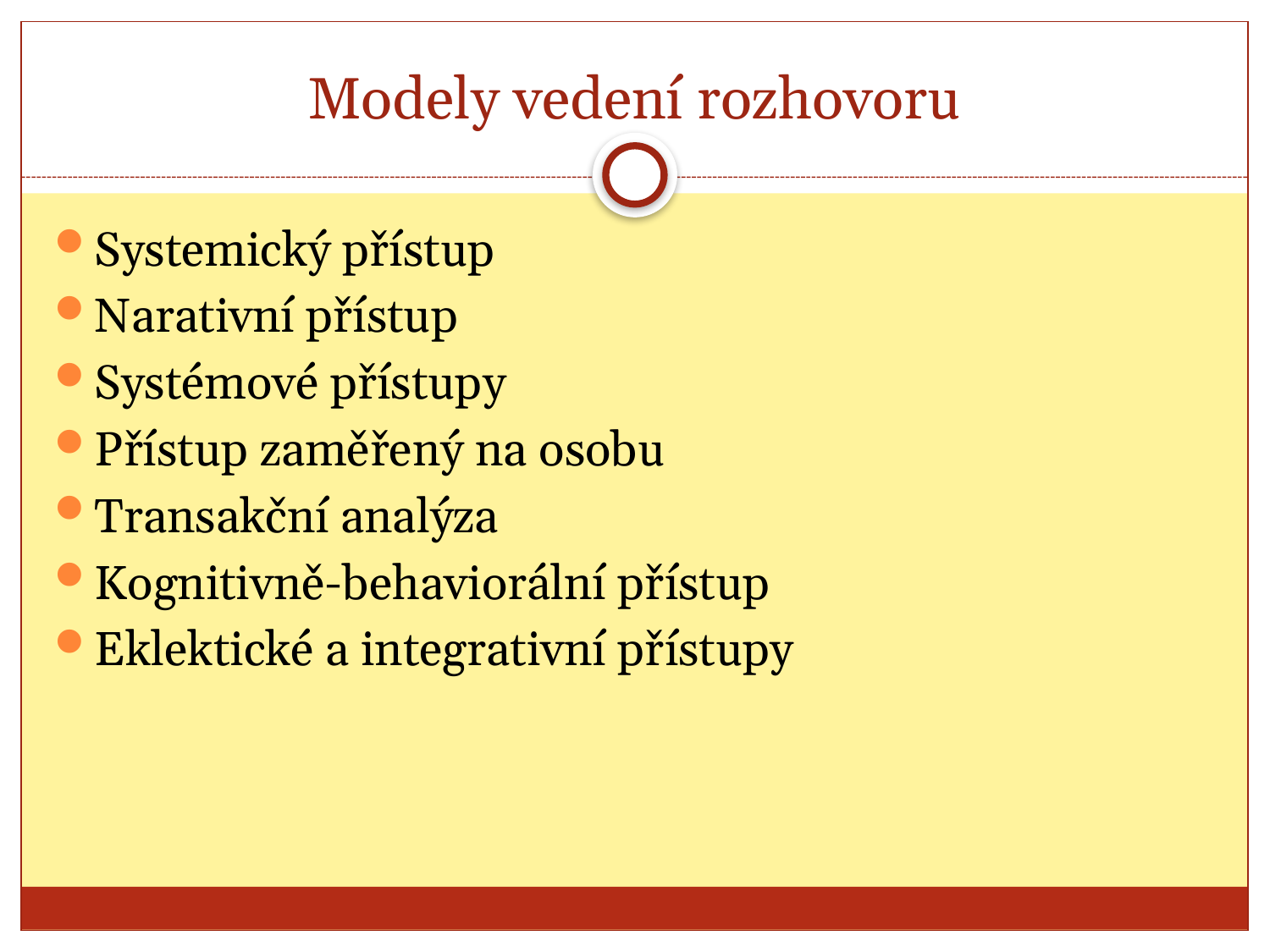

# Modely vedení rozhovoru
Systemický přístup
Narativní přístup
Systémové přístupy
Přístup zaměřený na osobu
Transakční analýza
Kognitivně-behaviorální přístup
Eklektické a integrativní přístupy